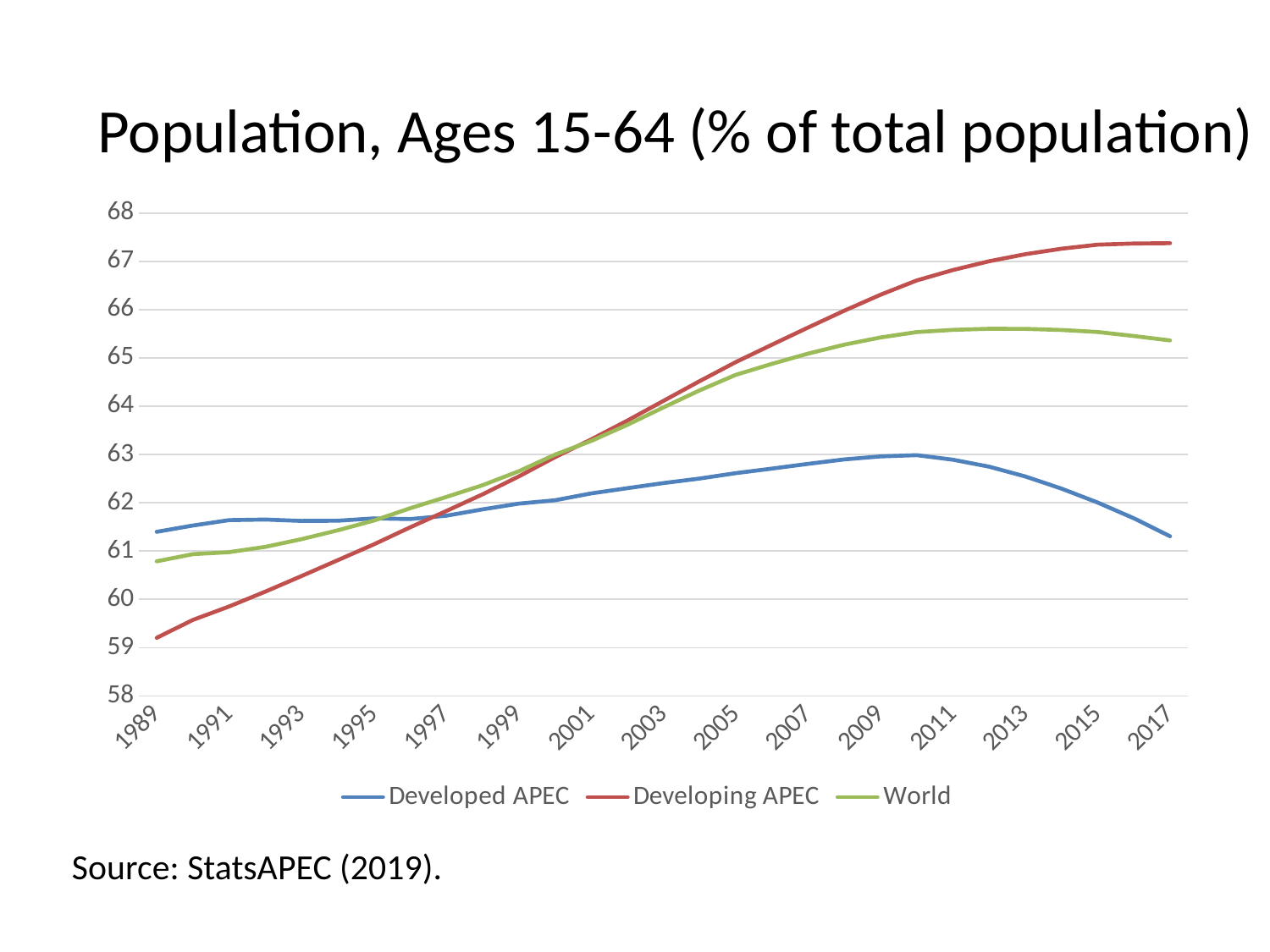

Population, Ages 15-64 (% of total population)

### Chart

| Category | Developed APEC | Developing APEC | World |
|---|---|---|---|
| 1989 | 61.39848279600309 | 59.203217051169794 | 60.787733368372 |
| 1990 | 61.52870553029079 | 59.573467699042205 | 60.935898816097 |
| 1991 | 61.6402707225201 | 59.85186150964389 | 60.977622324247 |
| 1992 | 61.652808984794504 | 60.1590930506542 | 61.087013508804 |
| 1993 | 61.6241442097288 | 60.482640867329806 | 61.245943780832 |
| 1994 | 61.627838112186396 | 60.8100205041124 | 61.429279813091 |
| 1995 | 61.67666296065361 | 61.13873454859189 | 61.631384400437 |
| 1996 | 61.66272362447749 | 61.490022166097596 | 61.885838175317 |
| 1997 | 61.7315459612445 | 61.82924368344279 | 62.12040821108 |
| 1998 | 61.8630908449838 | 62.1742216687161 | 62.363793243617 |
| 1999 | 61.98205138521109 | 62.54462015834711 | 62.653271268587 |
| 2000 | 62.0521838708298 | 62.9436845634826 | 62.996865127805 |
| 2001 | 62.19419075756971 | 63.310834146440094 | 63.280459454891 |
| 2002 | 62.30260603072541 | 63.70165342593441 | 63.6137286117 |
| 2003 | 62.408238535233295 | 64.1096026229353 | 63.975519873028 |
| 2004 | 62.50267938070491 | 64.51855668500521 | 64.328796507481 |
| 2005 | 62.6146150881156 | 64.9146779251071 | 64.650628762132 |
| 2006 | 62.7089300510804 | 65.27423842492581 | 64.877958042924 |
| 2007 | 62.806509205495004 | 65.6303746190116 | 65.090283722233 |
| 2008 | 62.8987164528682 | 65.9792474452081 | 65.274972211818 |
| 2009 | 62.9612750675441 | 66.3091037151667 | 65.424594584479 |
| 2010 | 62.987462333812594 | 66.6054445405036 | 65.536739381234 |
| 2011 | 62.893325337948795 | 66.820262567055 | 65.581742695978 |
| 2012 | 62.7491770955596 | 67.00261221668941 | 65.604178807955 |
| 2013 | 62.545784334937295 | 67.1488814660195 | 65.602662329838 |
| 2014 | 62.294716351395 | 67.2622430468687 | 65.579691260635 |
| 2015 | 62.00501549855379 | 67.34683448473831 | 65.538430047257 |
| 2016 | 61.6789744349407 | 67.3697558911806 | 65.454658680463 |
| 2017 | 61.306108949206404 | 67.37695559691281 | 65.363213387479 |
# Source: StatsAPEC (2019).